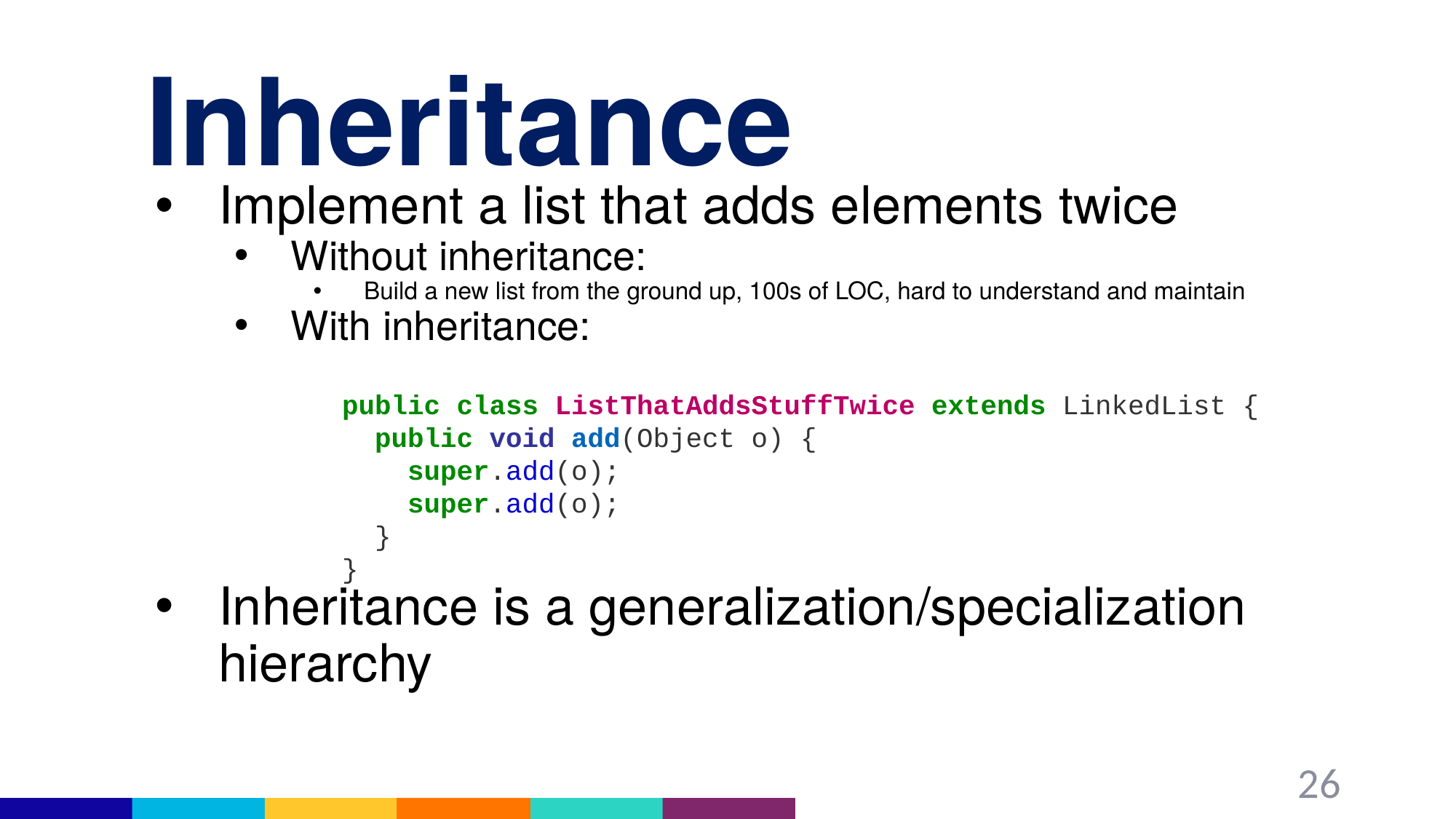

# Inheritance
Implement a list that adds elements twice
Without inheritance:
Build a new list from the ground up, 100s of LOC, hard to understand and maintain
With inheritance:

Inheritance is a generalization/specialization hierarchy

public class ListThatAddsStuffTwice extends LinkedList {
  public void add(Object o) {
    super.add(o);
    super.add(o);
  }
}
26